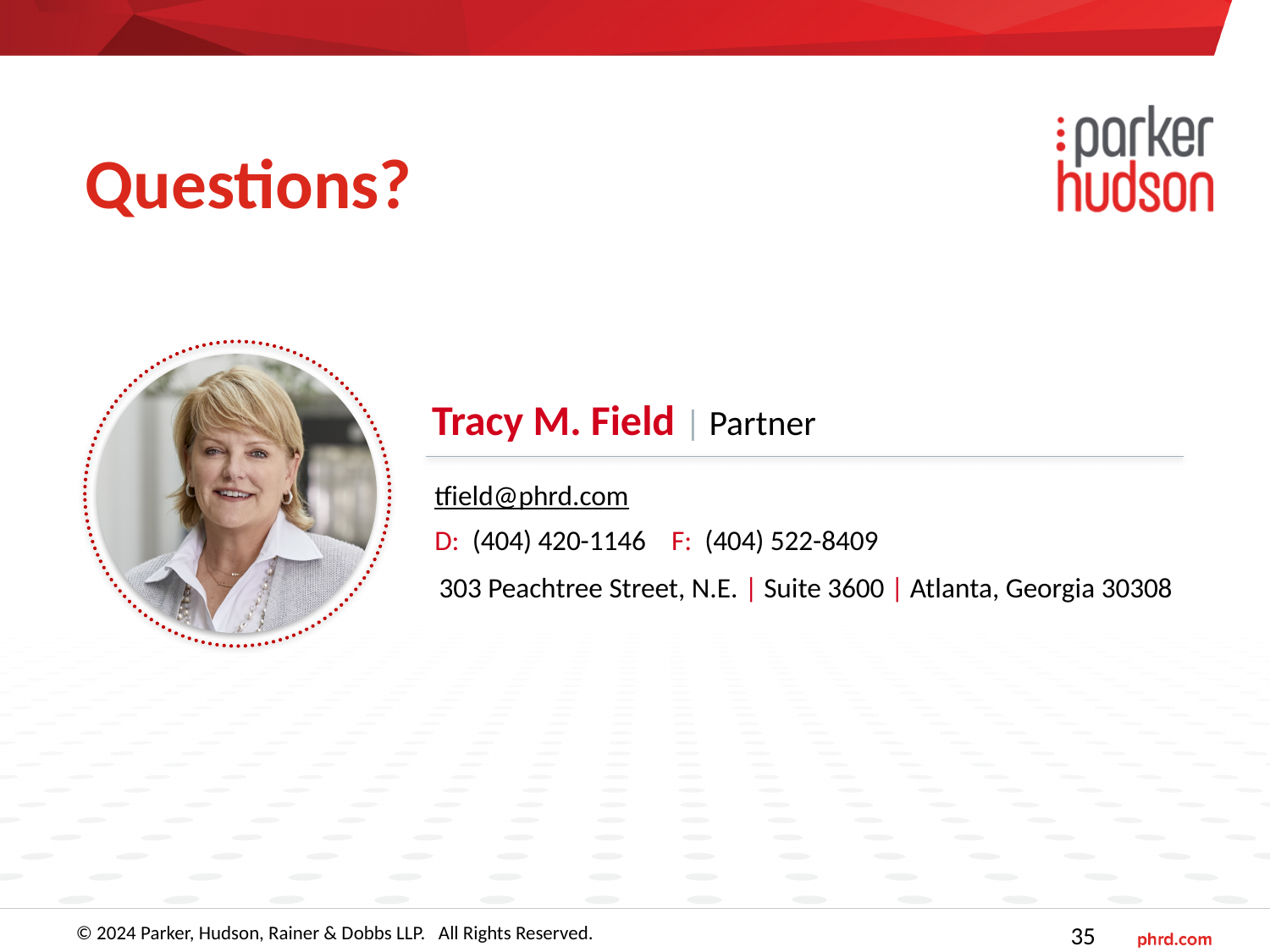

# Questions?

Tracy M. Field | Partner
tfield@phrd.com
D:  (404) 420-1146    F:  (404) 522-8409
303 Peachtree Street, N.E. | Suite 3600 | Atlanta, Georgia 30308
© 2024 Parker, Hudson, Rainer & Dobbs LLP.   All Rights Reserved.
35